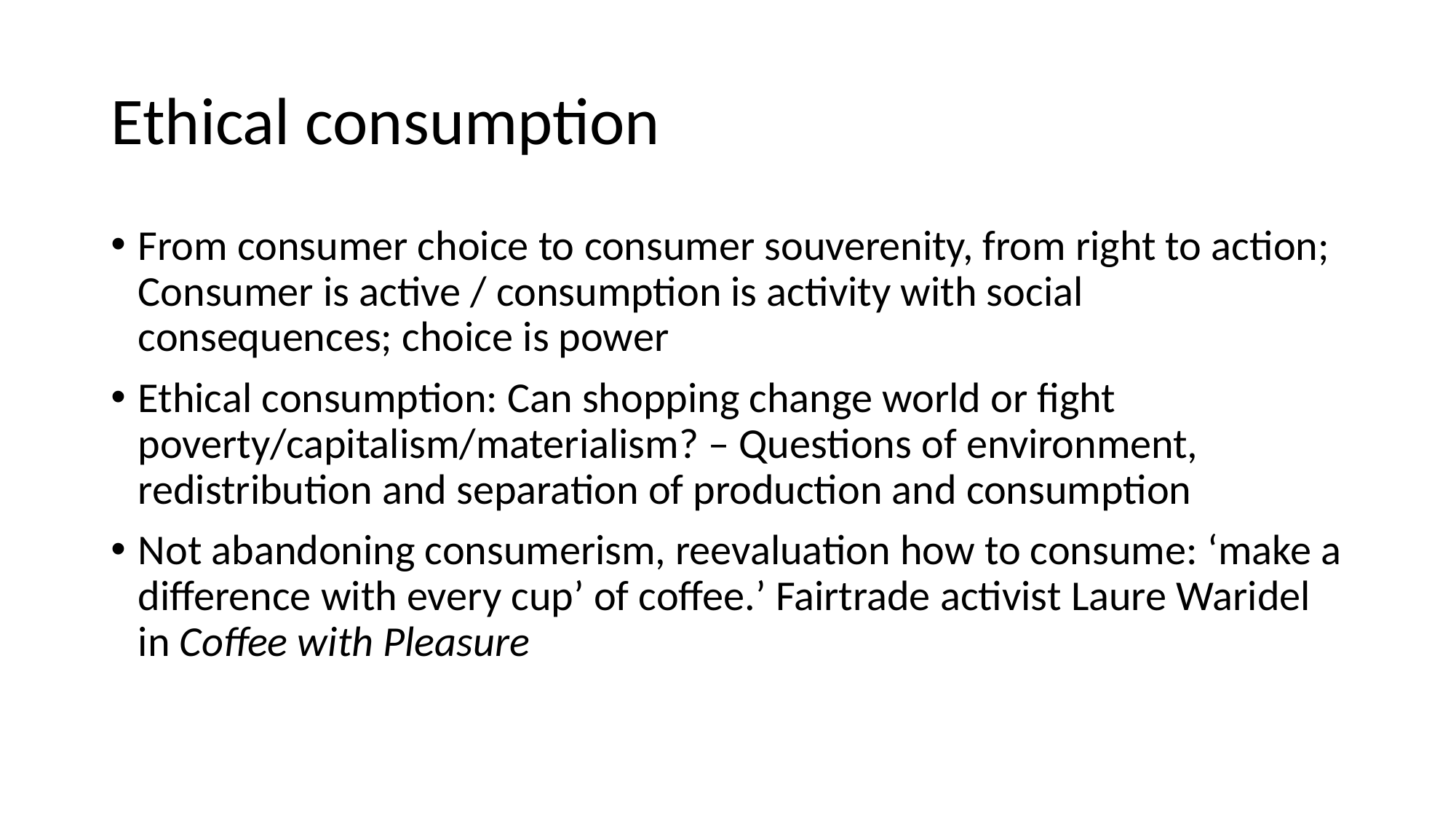

# Ethical consumption
From consumer choice to consumer souverenity, from right to action; Consumer is active / consumption is activity with social consequences; choice is power
Ethical consumption: Can shopping change world or fight poverty/capitalism/materialism? – Questions of environment, redistribution and separation of production and consumption
Not abandoning consumerism, reevaluation how to consume: ‘make a difference with every cup’ of coffee.’ Fairtrade activist Laure Waridel in Coffee with Pleasure